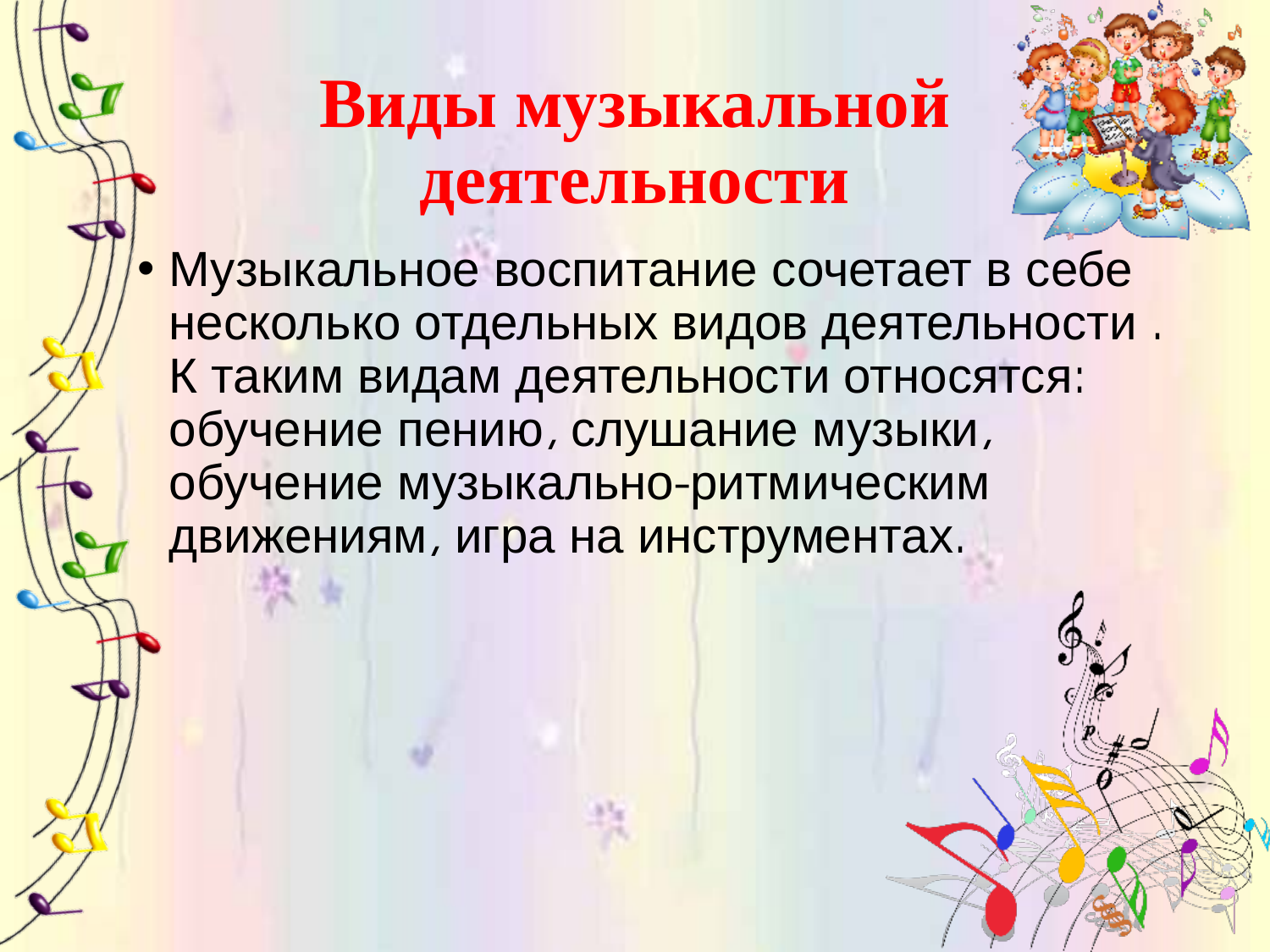

# Виды музыкальной деятельности
Музыкальное воспитание сочетает в себе несколько отдельных видов деятельности . К таким видам деятельности относятся: обучение пению, слушание музыки, обучение музыкально-ритмическим движениям, игра на инструментах.